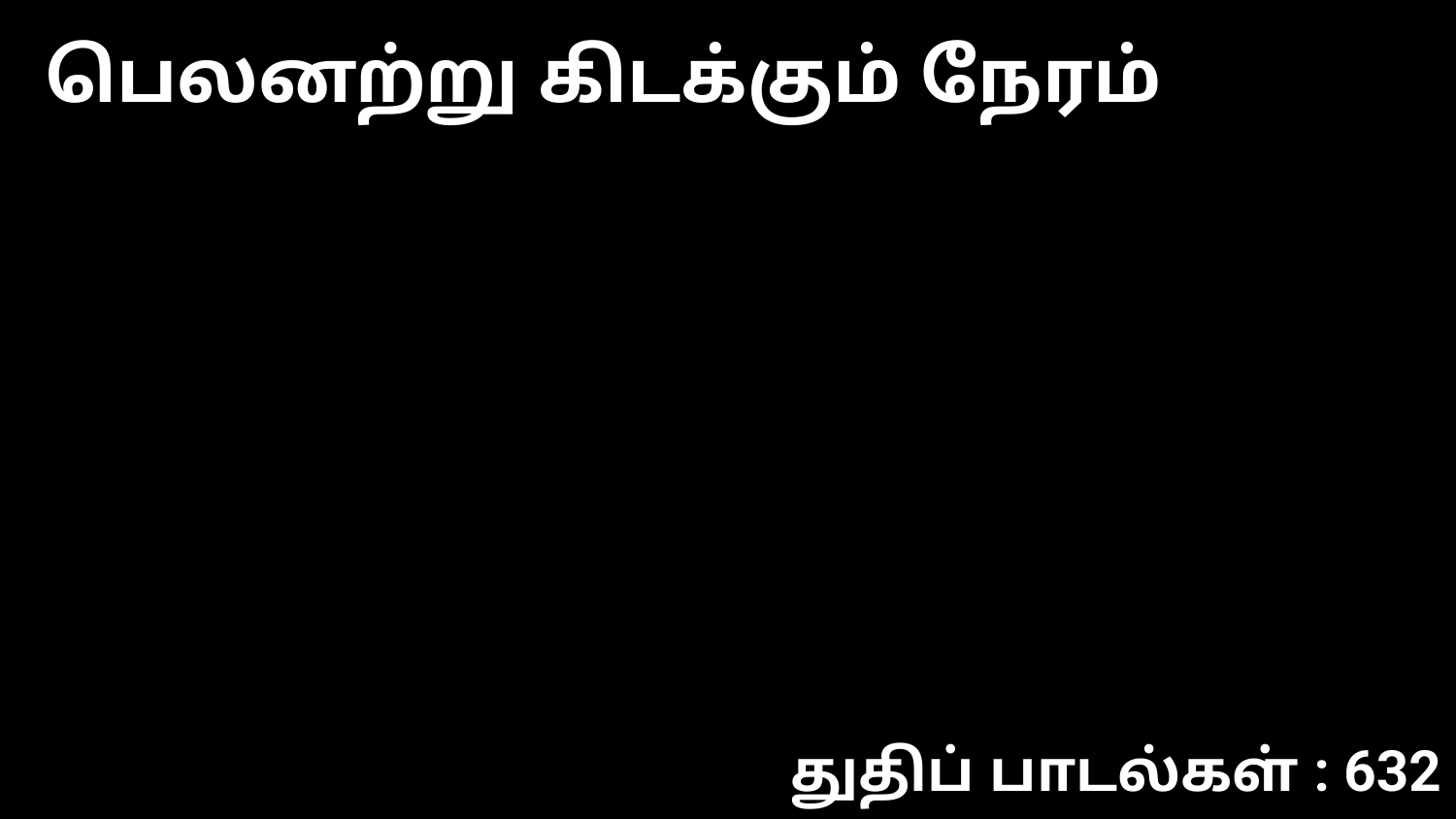

பெலனற்று கிடக்கும் நேரம்
துதிப் பாடல்கள் : 632